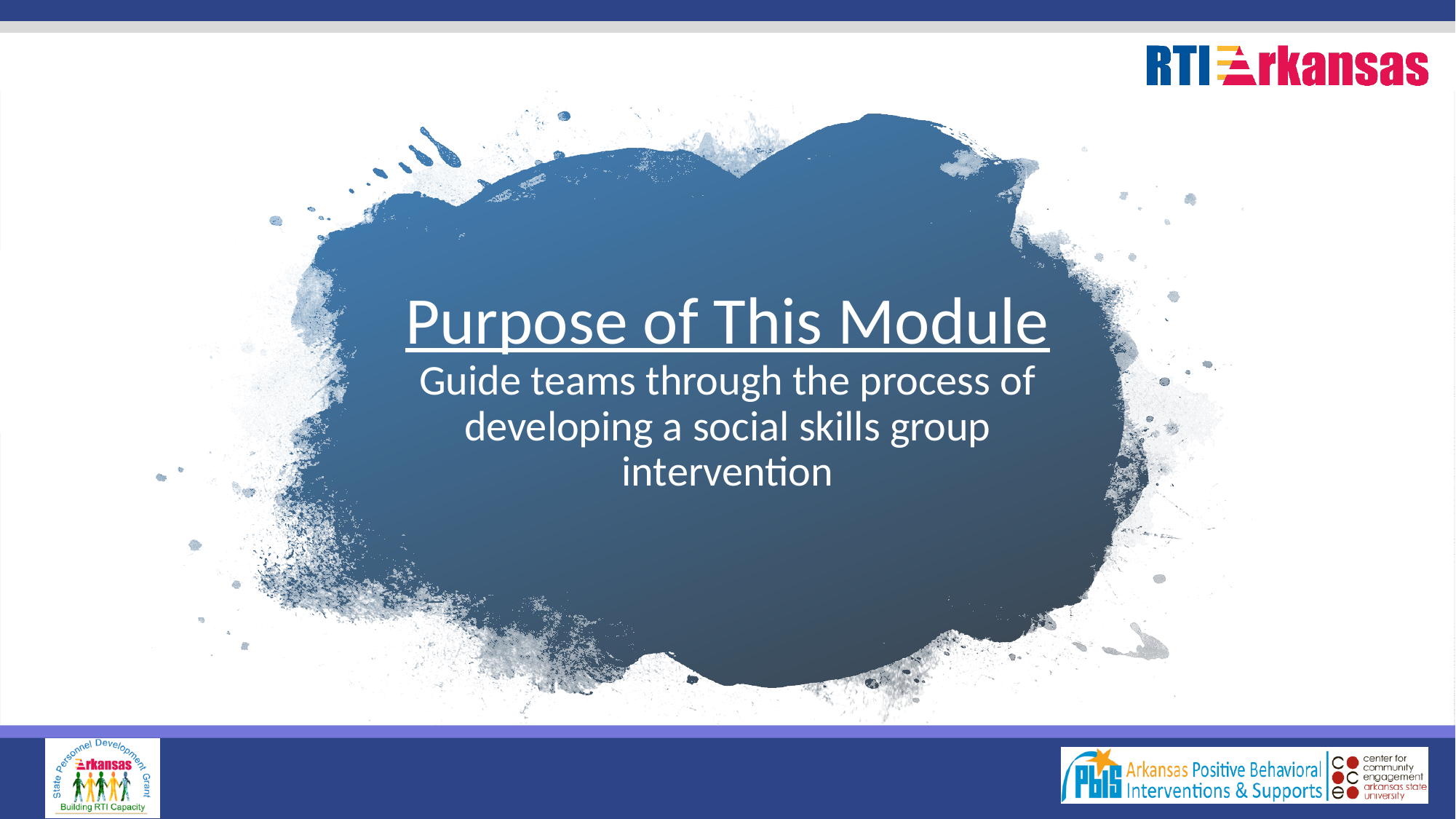

# Purpose of This Module Guide teams through the process of developing a social skills group intervention